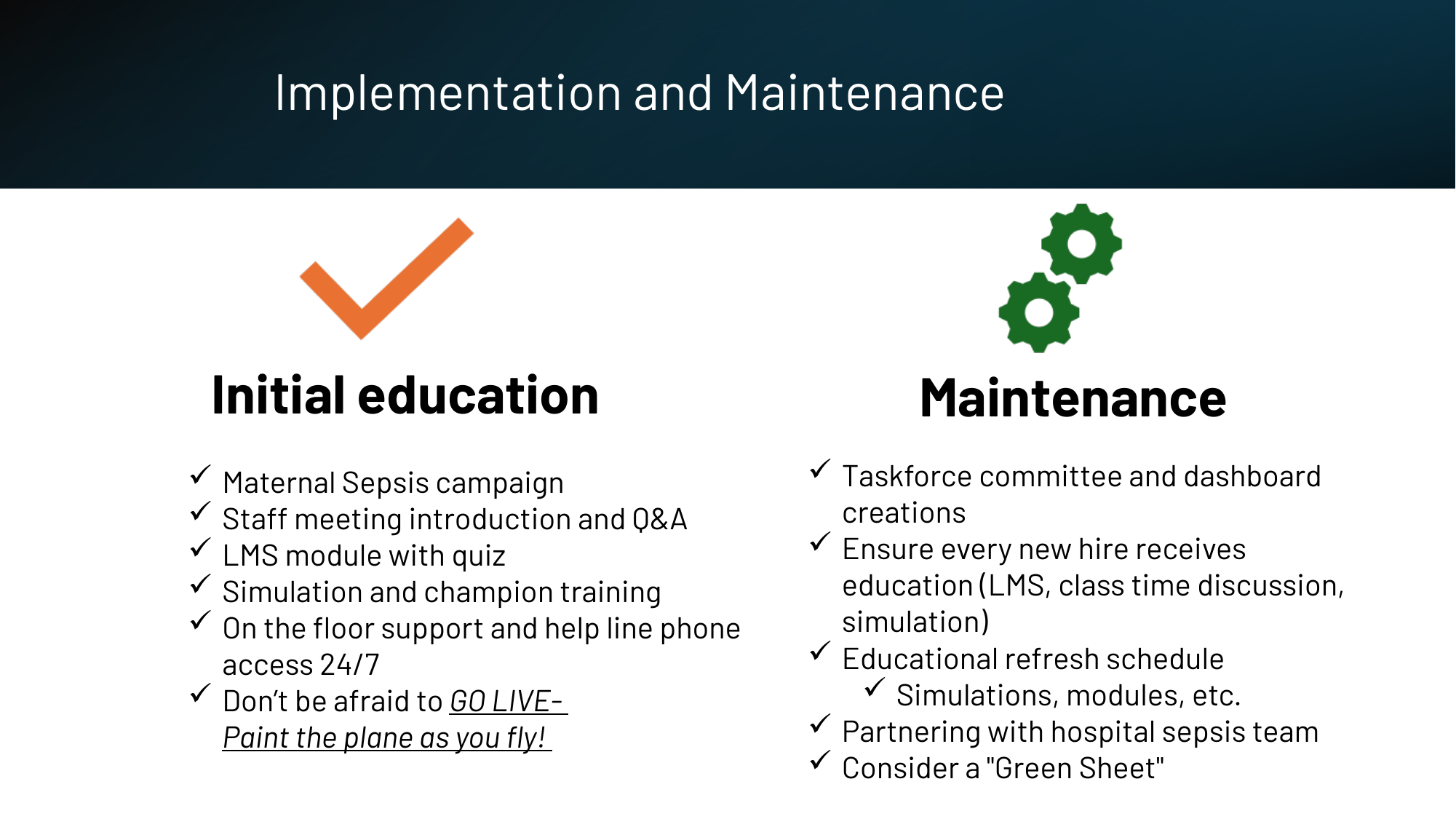

# Implementation and Maintenance
Initial education
Maintenance
Taskforce committee and dashboard creations
Ensure every new hire receives education (LMS, class time discussion, simulation)
Educational refresh schedule
Simulations, modules, etc.
Partnering with hospital sepsis team
Consider a "Green Sheet"
Maternal Sepsis campaign
Staff meeting introduction and Q&A
LMS module with quiz
Simulation and champion training
On the floor support and help line phone access 24/7
Don’t be afraid to GO LIVE- 
Paint the plane as you fly!